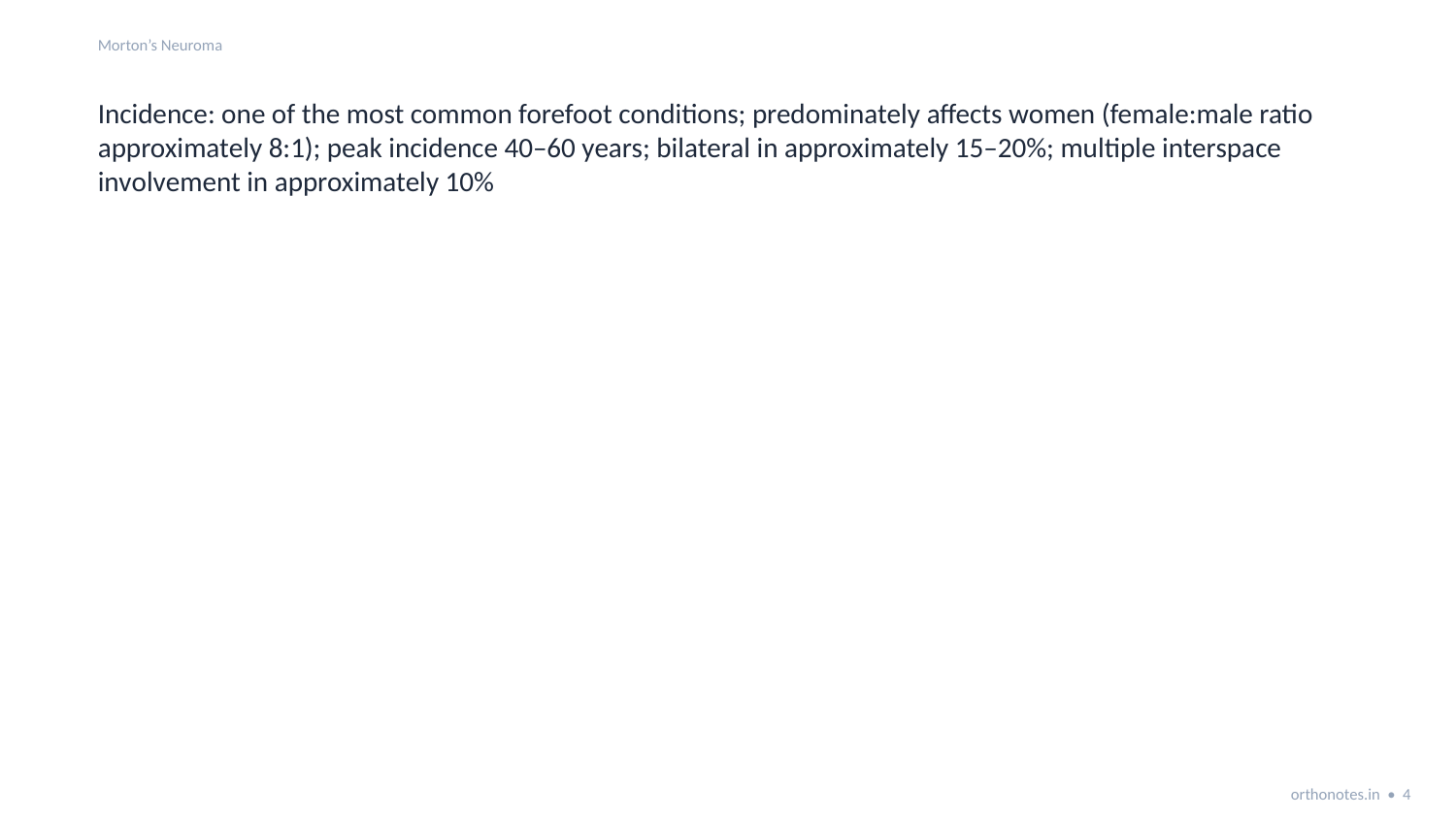

Morton’s Neuroma
Incidence: one of the most common forefoot conditions; predominately affects women (female:male ratio approximately 8:1); peak incidence 40–60 years; bilateral in approximately 15–20%; multiple interspace involvement in approximately 10%
orthonotes.in  •  4